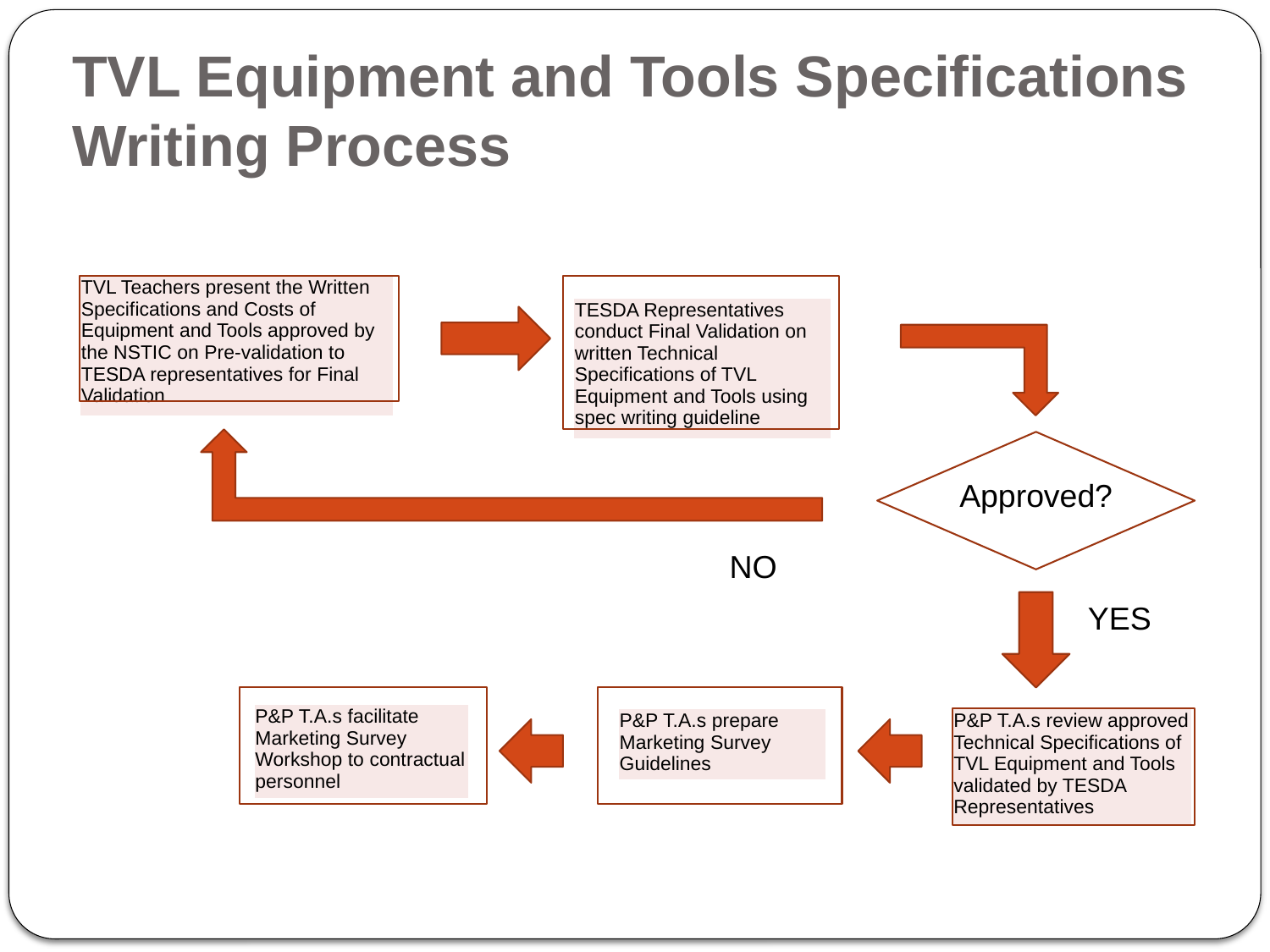

# TVL Equipment and Tools Specifications Writing Process
| TVL Teachers present the Written Specifications and Costs of Equipment and Tools approved by the NSTIC on Pre-validation to TESDA representatives for Final Validation |
| --- |

| TESDA Representatives conduct Final Validation on written Technical Specifications of TVL Equipment and Tools using spec writing guideline |
| --- |

Approved?
NO

YES

| P&P T.A.s facilitate Marketing Survey Workshop to contractual personnel |
| --- |
| P&P T.A.s prepare Marketing Survey Guidelines |
| --- |
| P&P T.A.s review approved Technical Specifications of TVL Equipment and Tools validated by TESDA Representatives |
| --- |